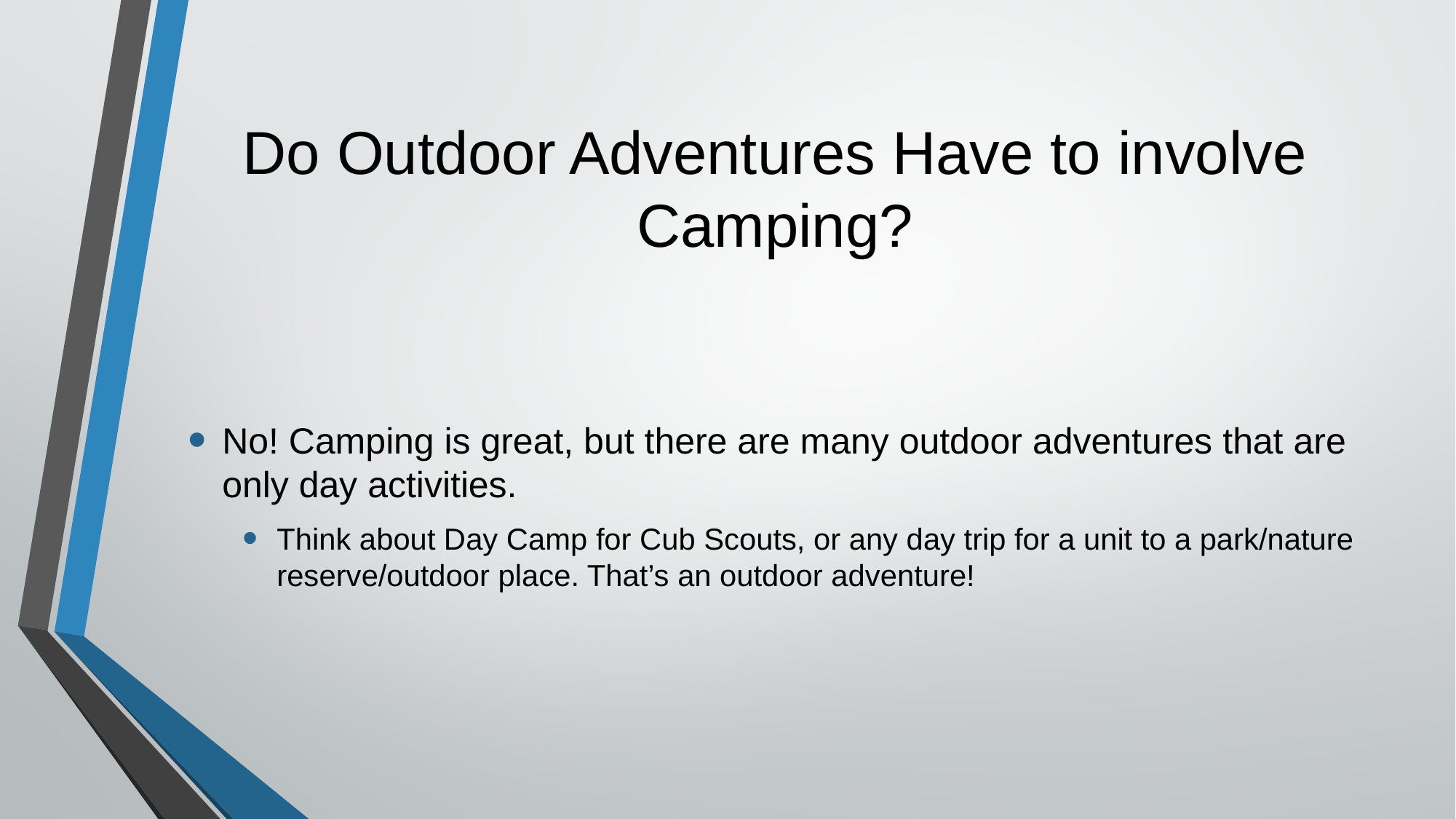

# Do Outdoor Adventures Have to involve Camping?
No! Camping is great, but there are many outdoor adventures that are only day activities.
Think about Day Camp for Cub Scouts, or any day trip for a unit to a park/nature reserve/outdoor place. That’s an outdoor adventure!